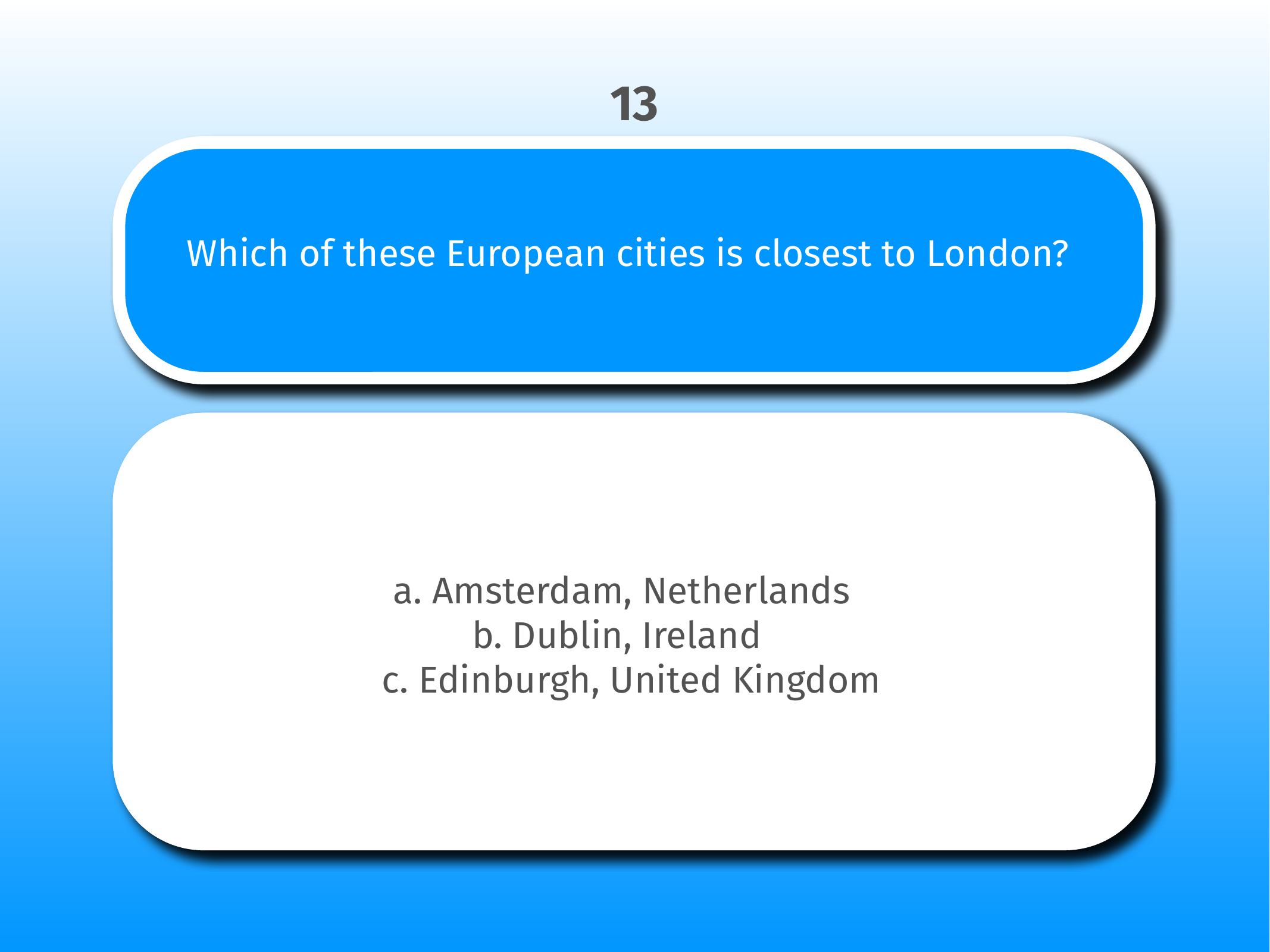

13
# Which of these European cities is closest to London?

a. Amsterdam, Netherlands
b. Dublin, Ireland
c. Edinburgh, United Kingdom